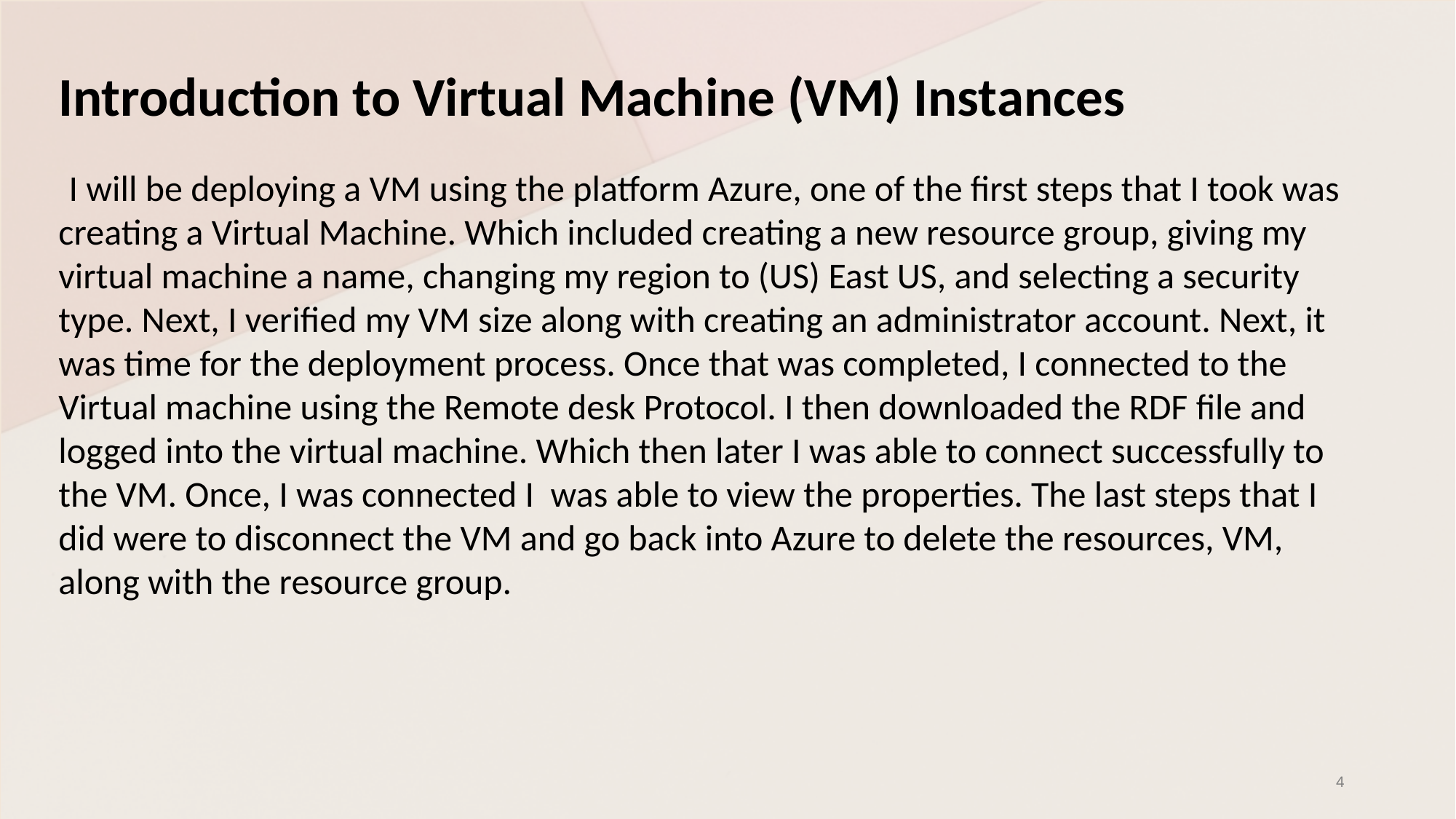

Introduction to Virtual Machine (VM) Instances
 I will be deploying a VM using the platform Azure, one of the first steps that I took was creating a Virtual Machine. Which included creating a new resource group, giving my virtual machine a name, changing my region to (US) East US, and selecting a security type. Next, I verified my VM size along with creating an administrator account. Next, it was time for the deployment process. Once that was completed, I connected to the Virtual machine using the Remote desk Protocol. I then downloaded the RDF file and logged into the virtual machine. Which then later I was able to connect successfully to the VM. Once, I was connected I  was able to view the properties. The last steps that I did were to disconnect the VM and go back into Azure to delete the resources, VM, along with the resource group.
4